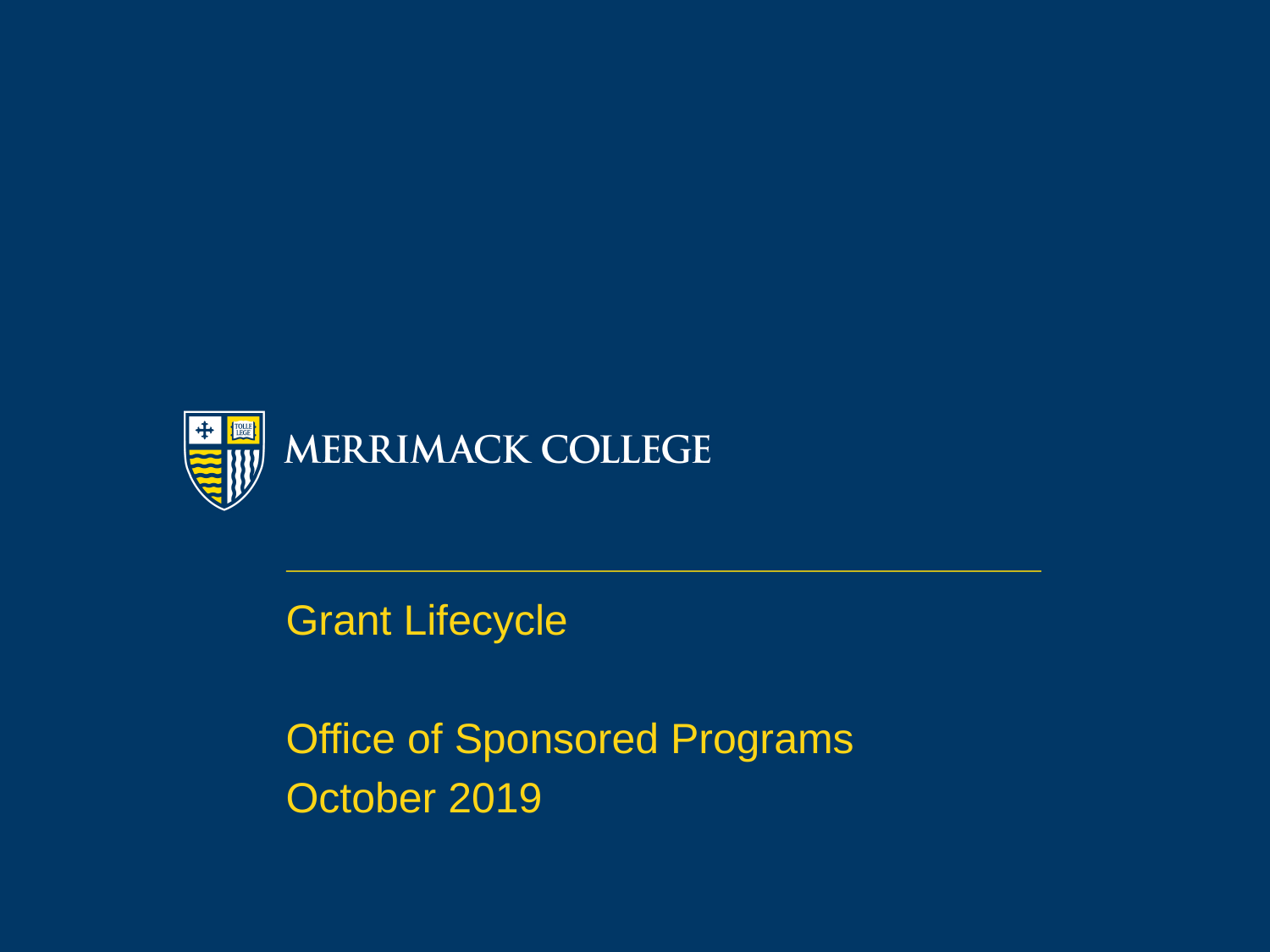

Grant Lifecycle

Office of Sponsored Programs
October 2019